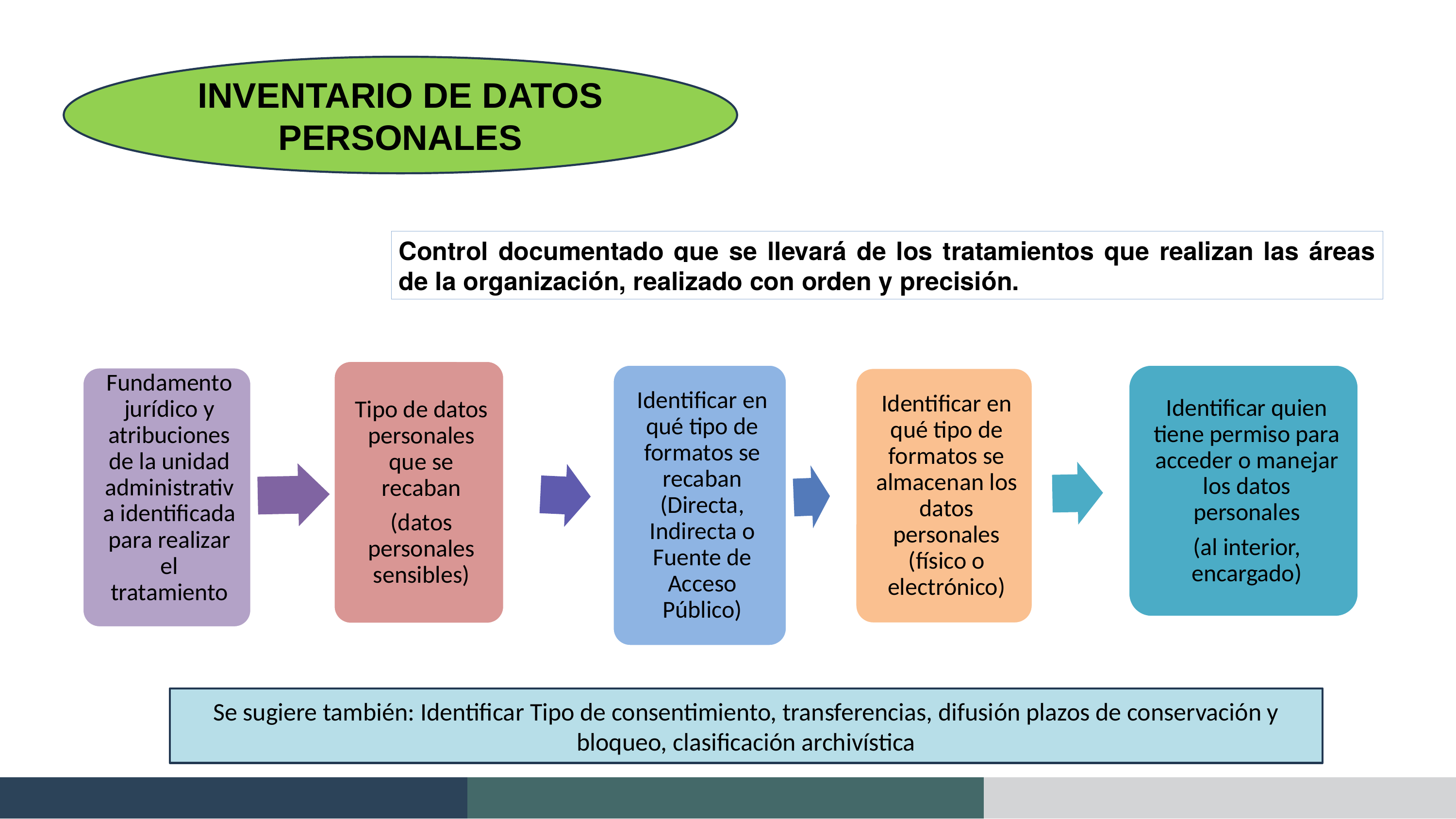

INVENTARIO DE DATOS PERSONALES
Fundamento jurídico y atribuciones de la unidad administrativa identificada para realizar el tratamiento

Tipo de datos personales que se recaban
(datos personales sensibles)

Identificar en qué tipo de formatos se recaban (Directa, Indirecta o Fuente de Acceso Público)

Identificar en qué tipo de formatos se almacenan los datos personales (físico o electrónico)

Identificar quien tiene permiso para acceder o manejar los datos personales
(al interior, encargado)
Control documentado que se llevará de los tratamientos que realizan las áreas de la organización, realizado con orden y precisión.
Se sugiere también: Identificar Tipo de consentimiento, transferencias, difusión plazos de conservación y bloqueo, clasificación archivística